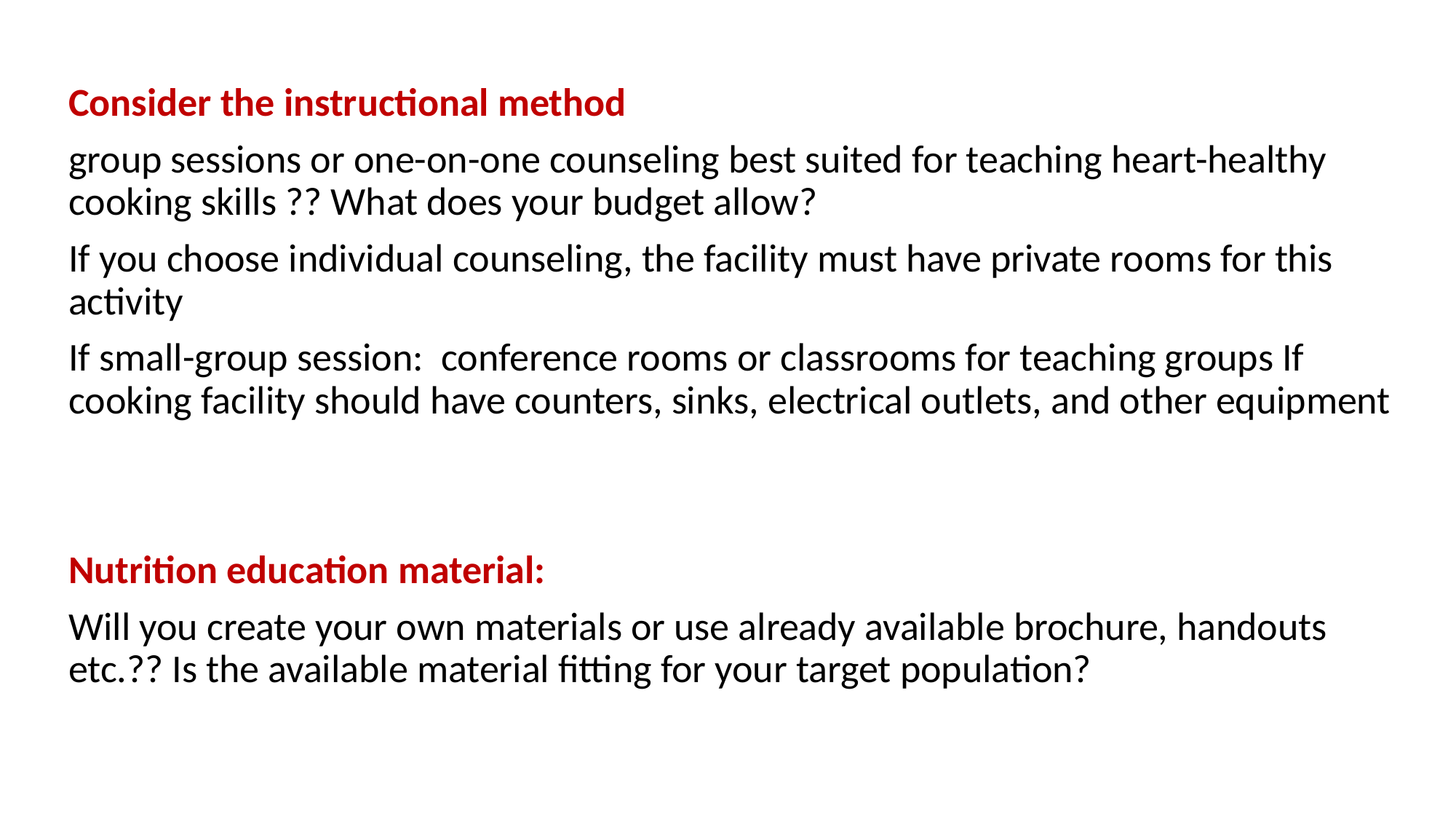

Consider the instructional method
group sessions or one-on-one counseling best suited for teaching heart-healthy cooking skills ?? What does your budget allow?
If you choose individual counseling, the facility must have private rooms for this activity
If small-group session:  conference rooms or classrooms for teaching groups If cooking facility should have counters, sinks, electrical outlets, and other equipment

Nutrition education material:
Will you create your own materials or use already available brochure, handouts etc.?? Is the available material fitting for your target population?